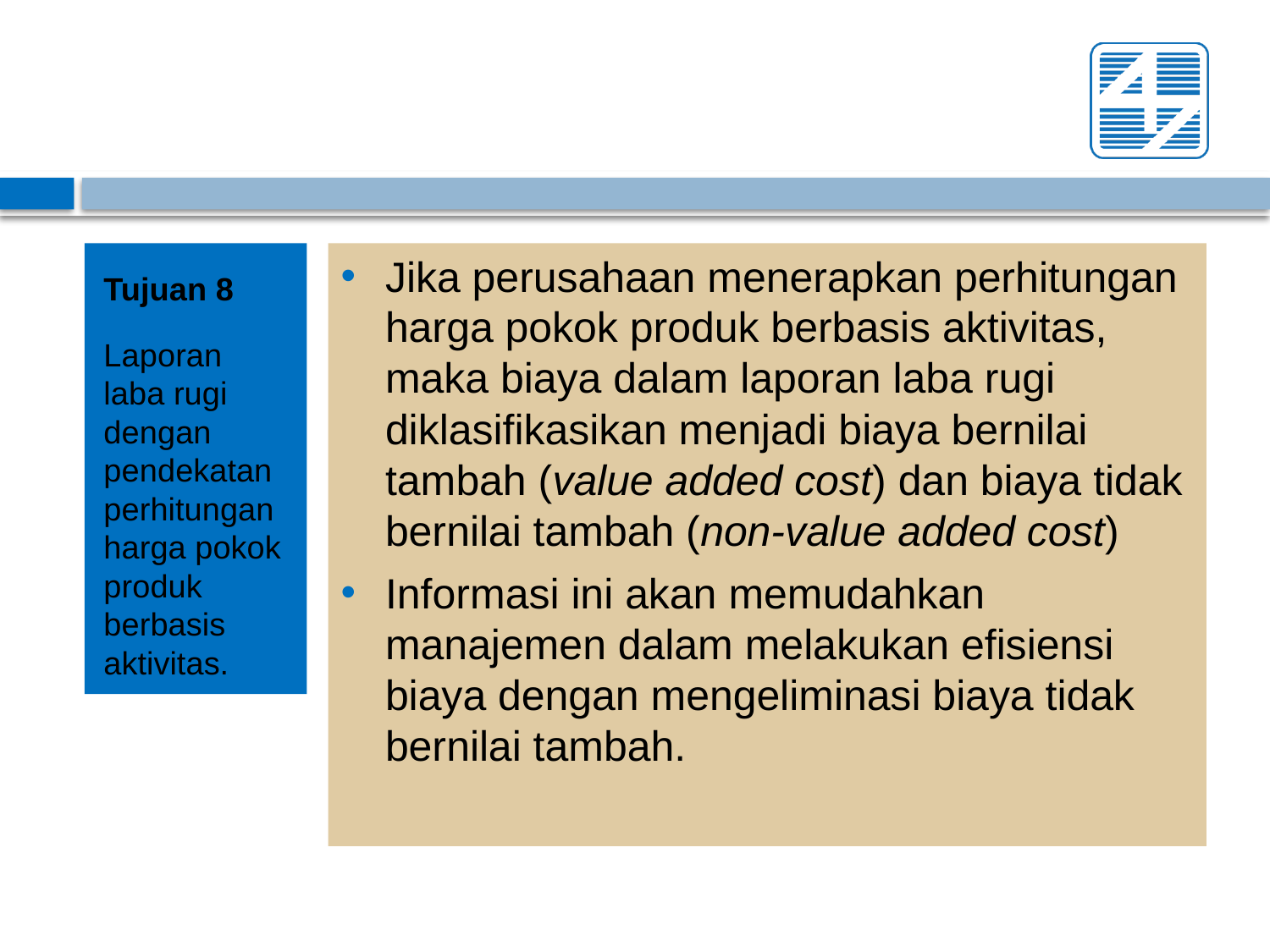

Tujuan 8
Laporan laba rugi dengan pendekatan perhitungan harga pokok produk berbasis aktivitas.
Jika perusahaan menerapkan perhitungan harga pokok produk berbasis aktivitas, maka biaya dalam laporan laba rugi diklasifikasikan menjadi biaya bernilai tambah (value added cost) dan biaya tidak bernilai tambah (non-value added cost)
Informasi ini akan memudahkan manajemen dalam melakukan efisiensi biaya dengan mengeliminasi biaya tidak bernilai tambah.